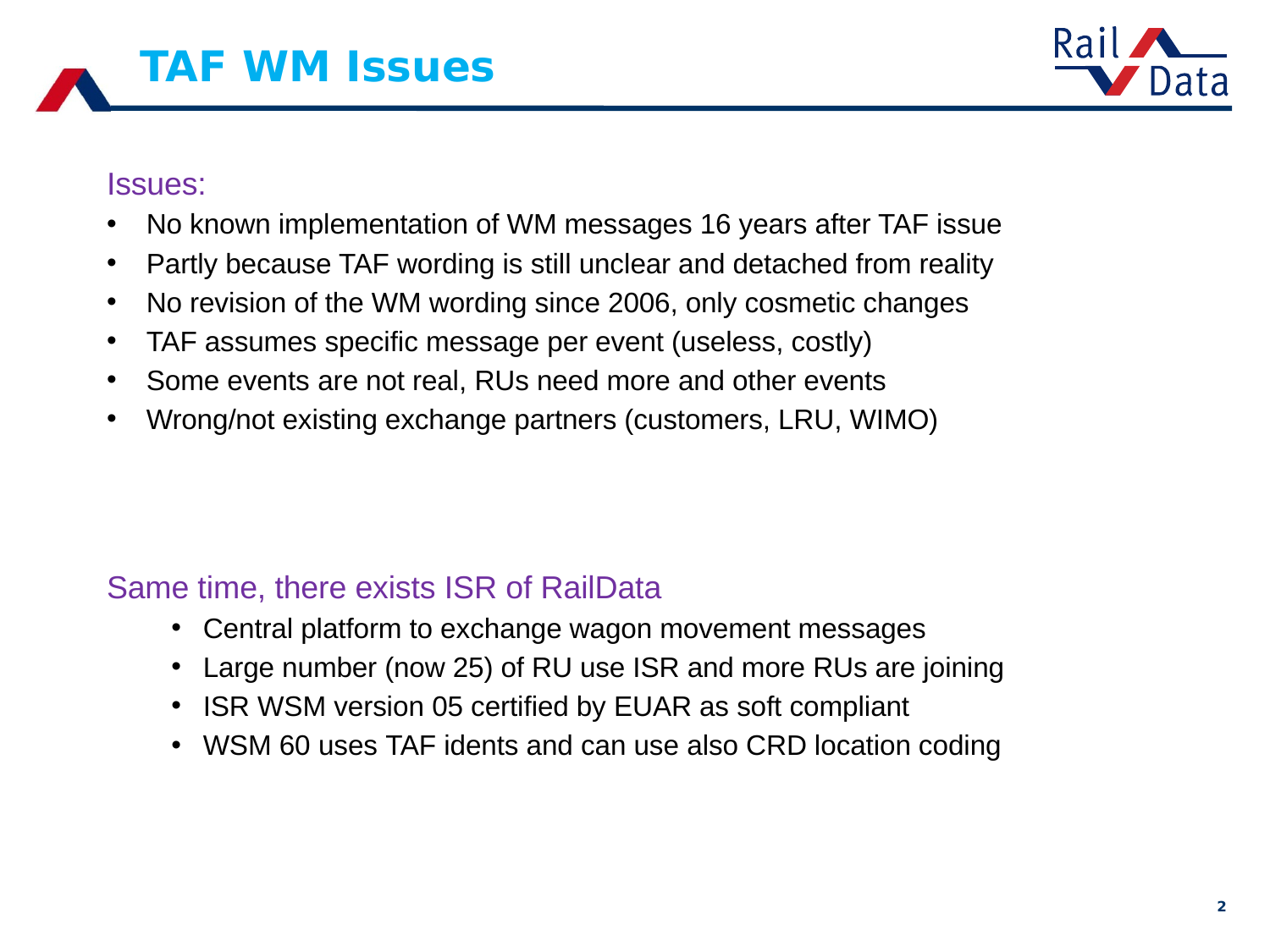

# TAF WM Issues

Issues:
No known implementation of WM messages 16 years after TAF issue
Partly because TAF wording is still unclear and detached from reality
No revision of the WM wording since 2006, only cosmetic changes
TAF assumes specific message per event (useless, costly)
Some events are not real, RUs need more and other events
Wrong/not existing exchange partners (customers, LRU, WIMO)

Same time, there exists ISR of RailData
Central platform to exchange wagon movement messages
Large number (now 25) of RU use ISR and more RUs are joining
ISR WSM version 05 certified by EUAR as soft compliant
WSM 60 uses TAF idents and can use also CRD location coding

2